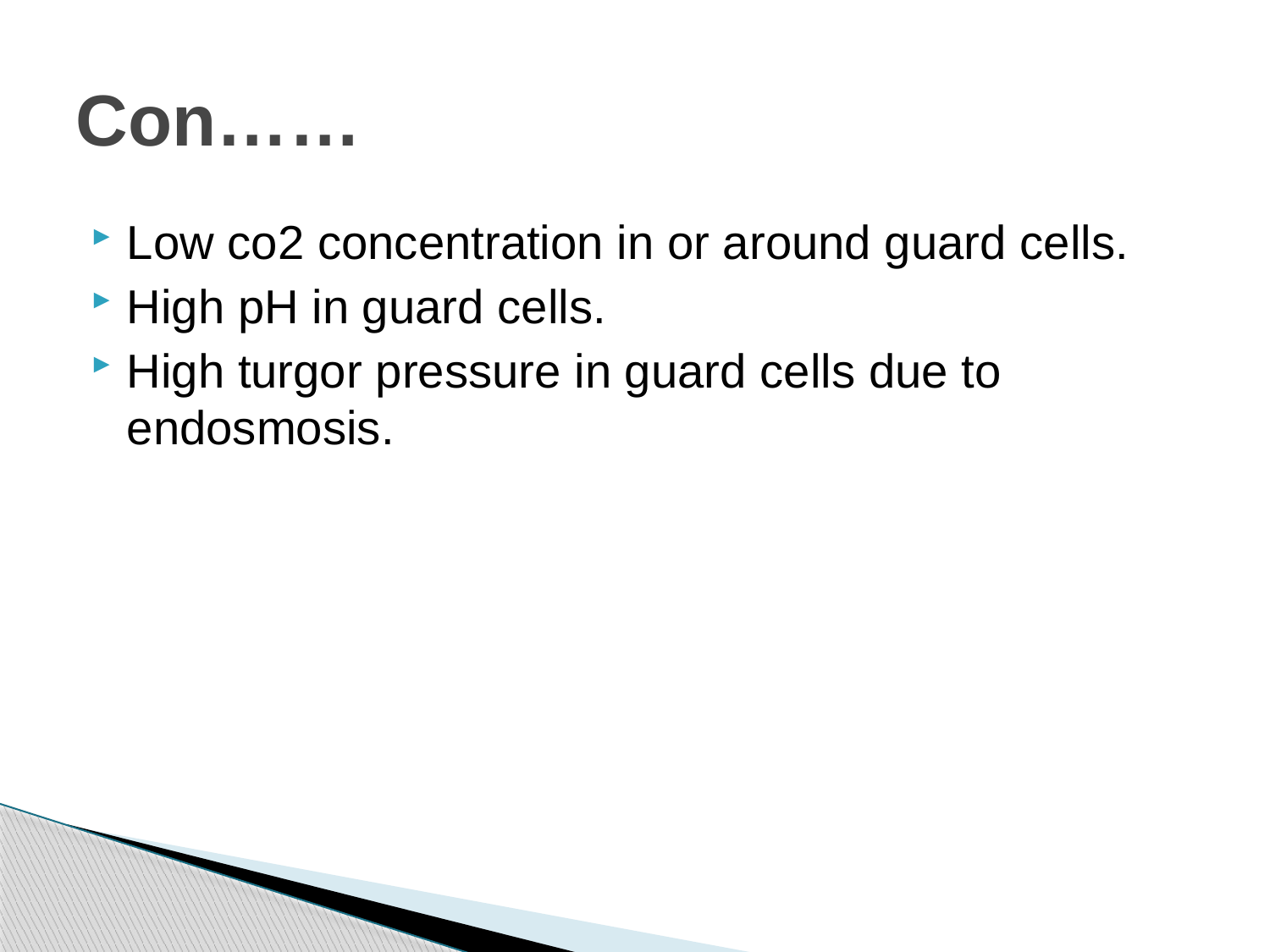

# Con……
Low co2 concentration in or around guard cells.
High pH in guard cells.
High turgor pressure in guard cells due to endosmosis.